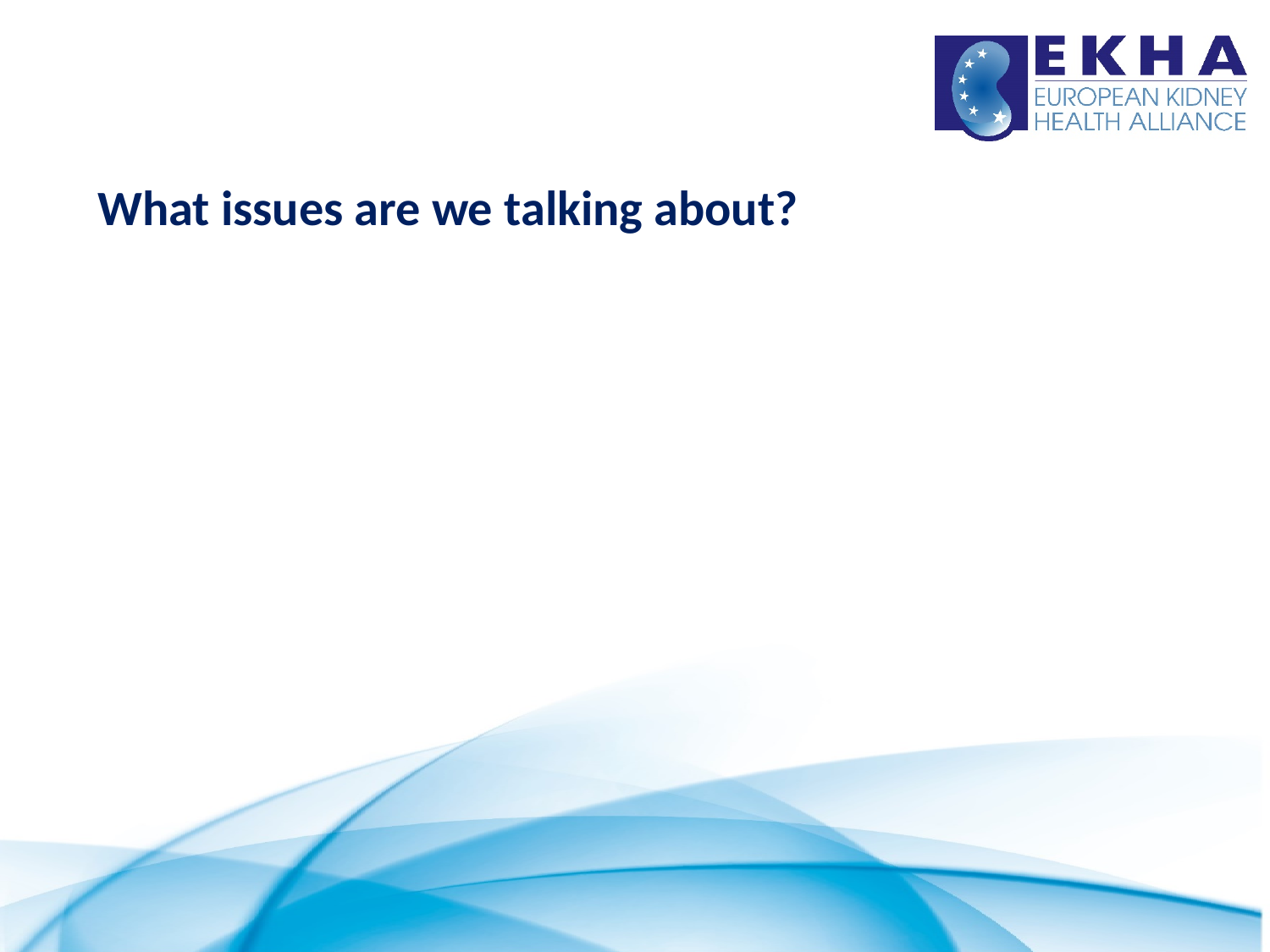

# What issues are we talking about?